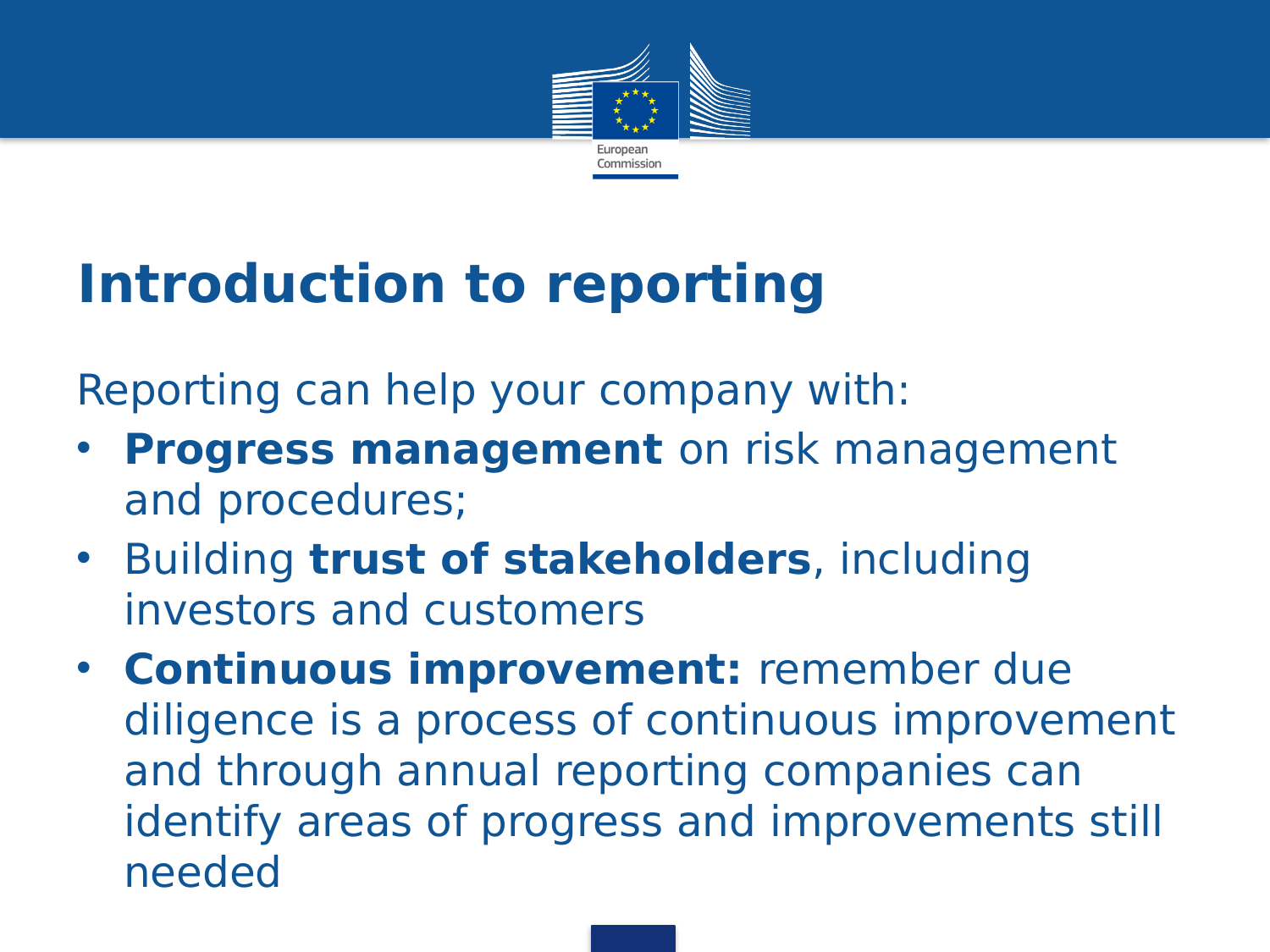

# Introduction to reporting
Reporting can help your company with:
Progress management on risk management and procedures;
Building trust of stakeholders, including investors and customers
Continuous improvement: remember due diligence is a process of continuous improvement and through annual reporting companies can identify areas of progress and improvements still needed